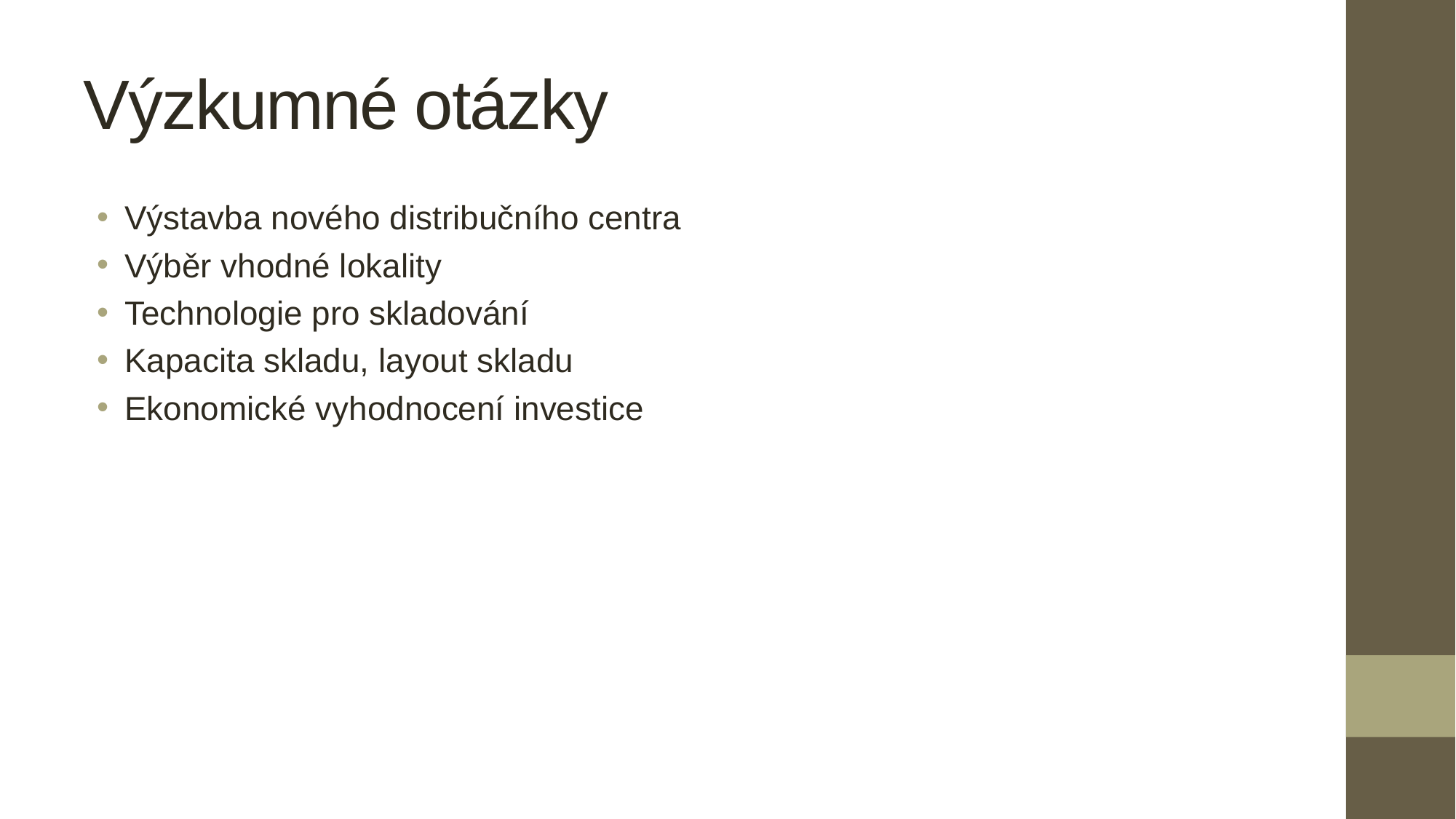

# Výzkumné otázky
Výstavba nového distribučního centra
Výběr vhodné lokality
Technologie pro skladování
Kapacita skladu, layout skladu
Ekonomické vyhodnocení investice